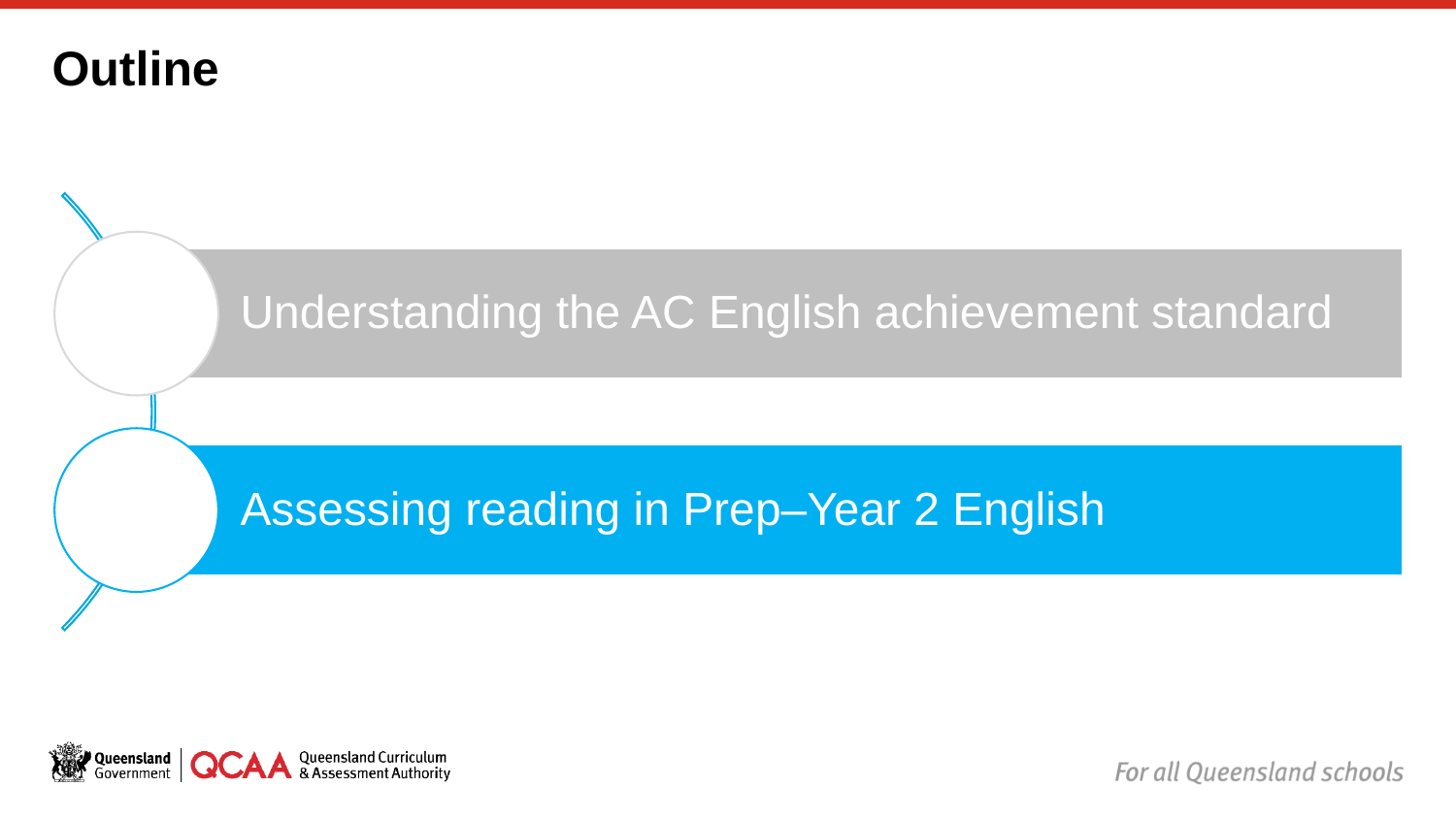

# Outline
Understanding the AC English achievement standard
Assessing reading in Prep–Year 2 English